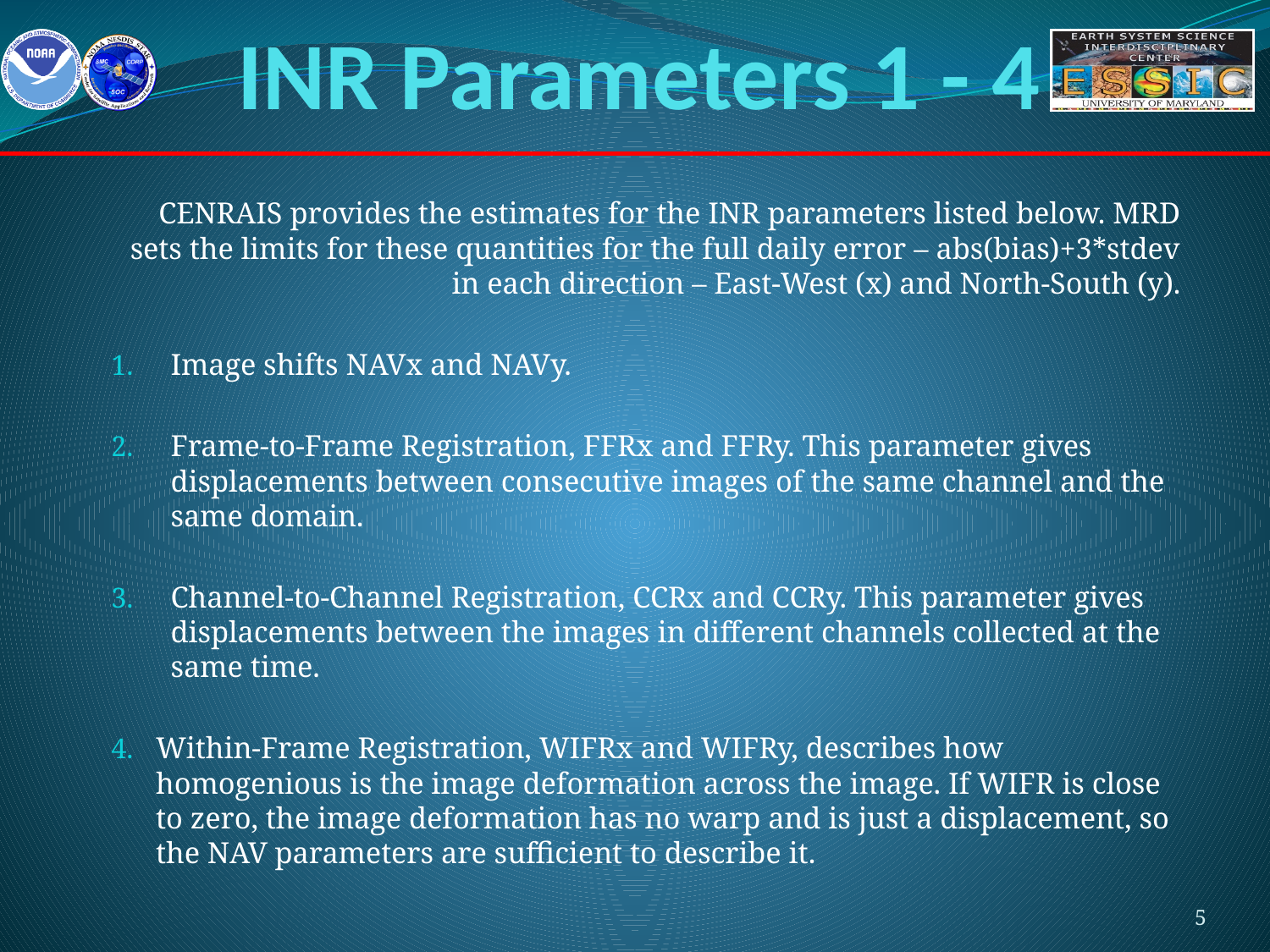

# INR Parameters 1 - 4
CENRAIS provides the estimates for the INR parameters listed below. MRD sets the limits for these quantities for the full daily error – abs(bias)+3*stdev in each direction – East-West (x) and North-South (y).

Image shifts NAVx and NAVy.

Frame-to-Frame Registration, FFRx and FFRy. This parameter gives displacements between consecutive images of the same channel and the same domain.

Channel-to-Channel Registration, CCRx and CCRy. This parameter gives displacements between the images in different channels collected at the same time.

Within-Frame Registration, WIFRx and WIFRy, describes how homogenious is the image deformation across the image. If WIFR is close to zero, the image deformation has no warp and is just a displacement, so the NAV parameters are sufficient to describe it.

5